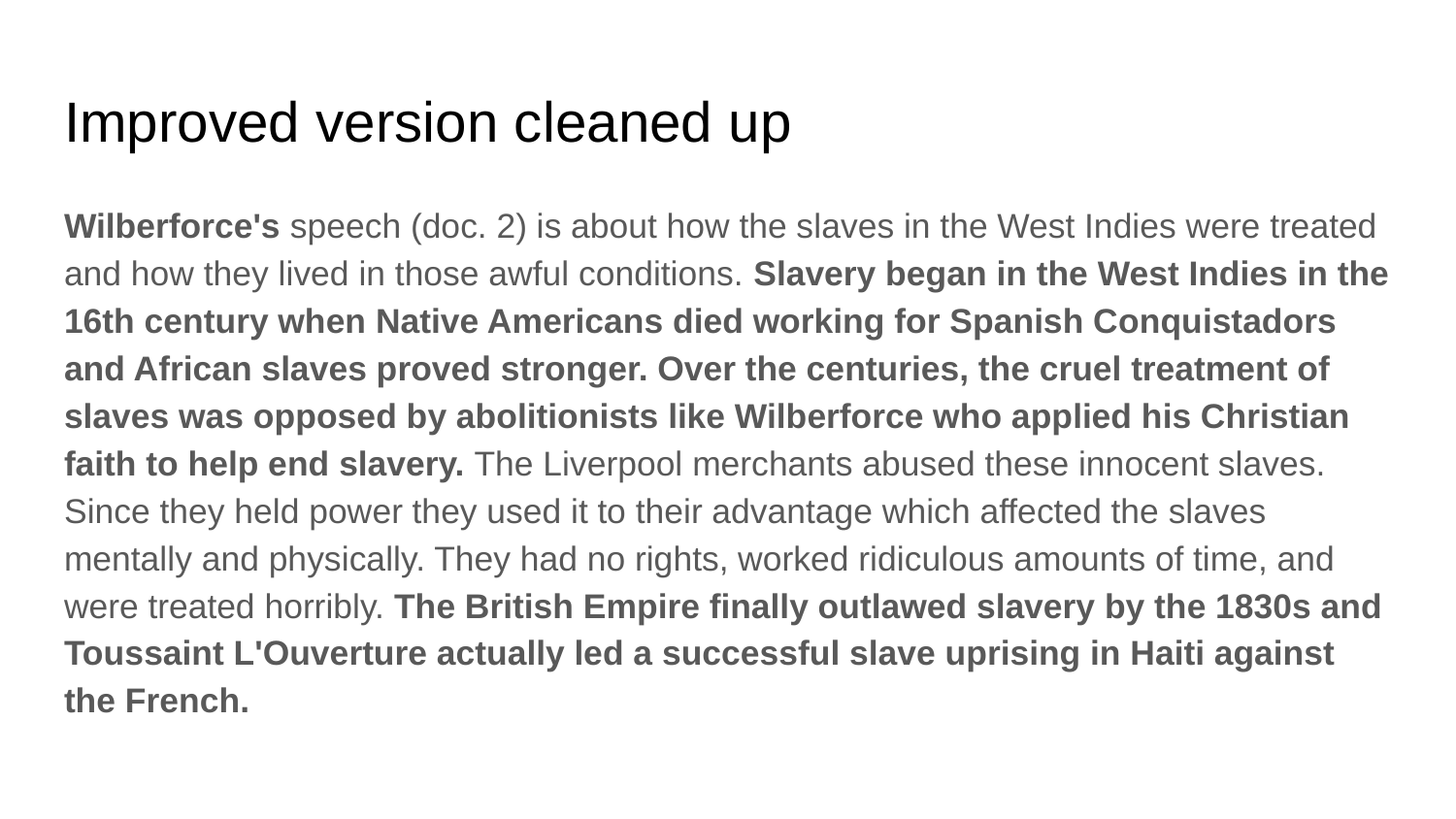

# Improved version cleaned up
Wilberforce's speech (doc. 2) is about how the slaves in the West Indies were treated and how they lived in those awful conditions. Slavery began in the West Indies in the 16th century when Native Americans died working for Spanish Conquistadors and African slaves proved stronger. Over the centuries, the cruel treatment of slaves was opposed by abolitionists like Wilberforce who applied his Christian faith to help end slavery. The Liverpool merchants abused these innocent slaves. Since they held power they used it to their advantage which affected the slaves mentally and physically. They had no rights, worked ridiculous amounts of time, and were treated horribly. The British Empire finally outlawed slavery by the 1830s and Toussaint L'Ouverture actually led a successful slave uprising in Haiti against the French.